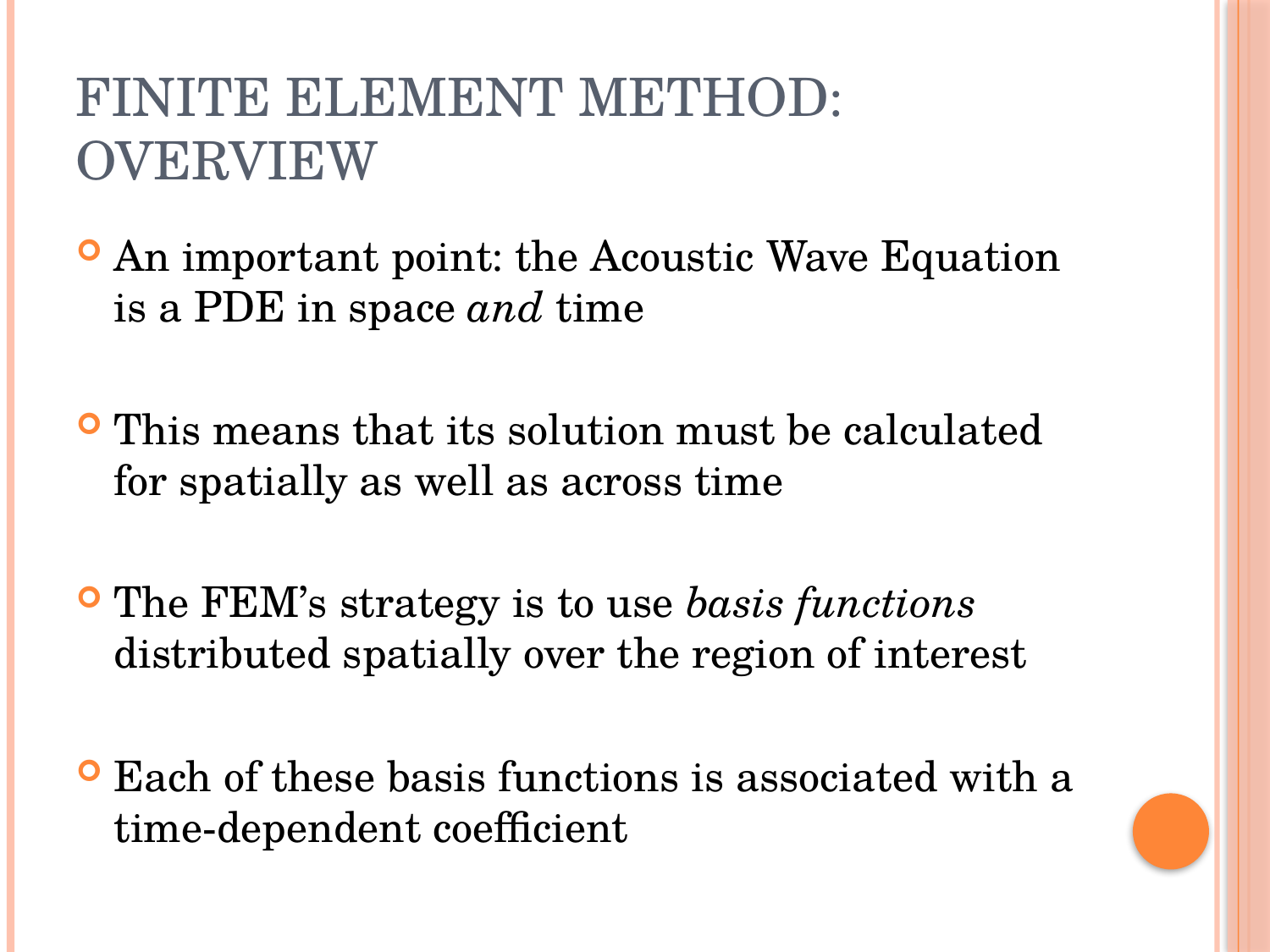

# Finite Element Method: Overview
An important point: the Acoustic Wave Equation is a PDE in space and time

This means that its solution must be calculated for spatially as well as across time

The FEM’s strategy is to use basis functions distributed spatially over the region of interest

Each of these basis functions is associated with a time-dependent coefficient